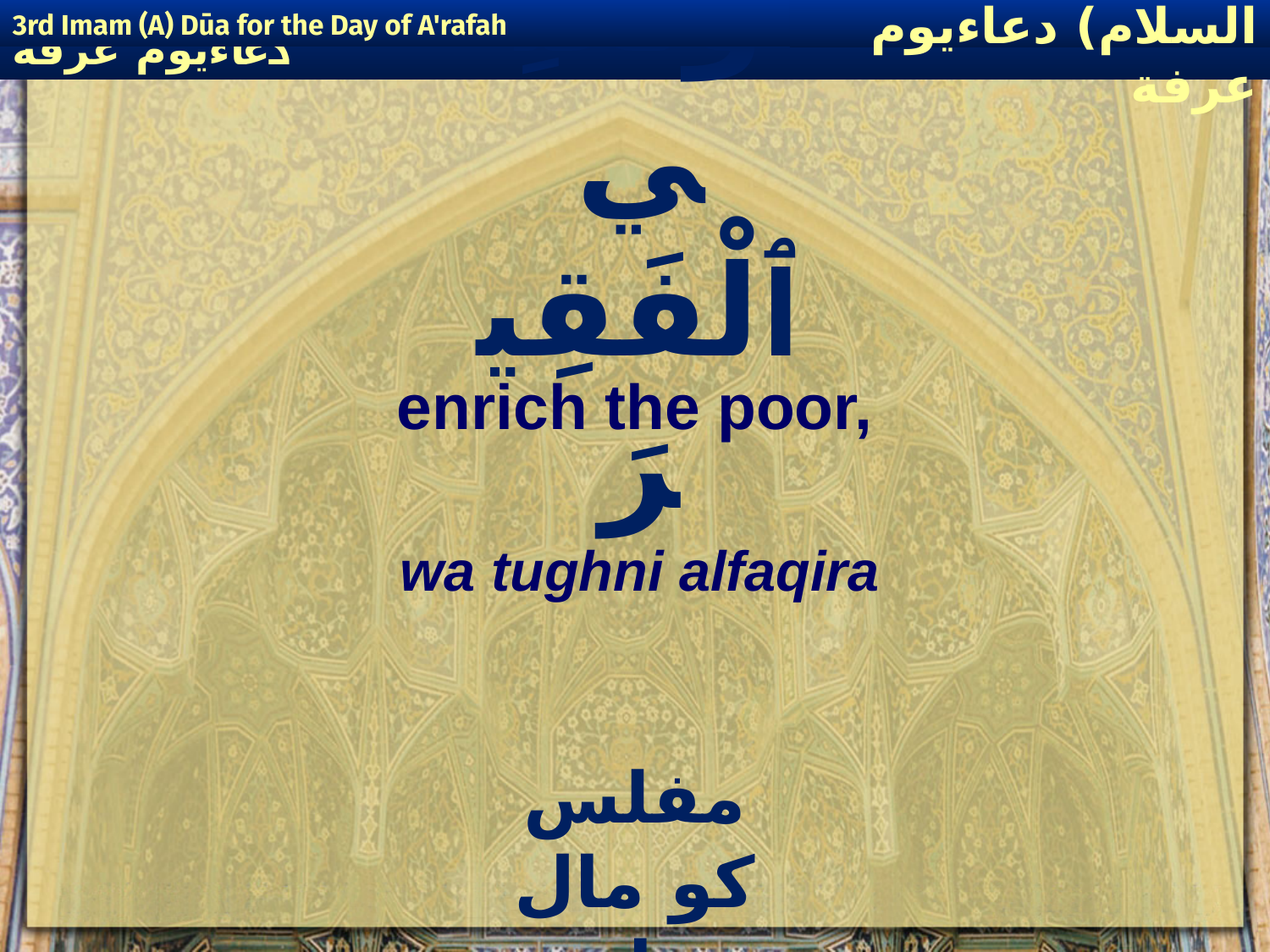

3rd Imam (A) Dūa for the Day of A'rafah
إمام حسين(عليه السلام) دعاءيوم عرفة
# وَتُغْنِي ٱلْفَقِيرَ
enrich the poor,
wa tughni alfaqira
مفلس کو مال دیتا ہے